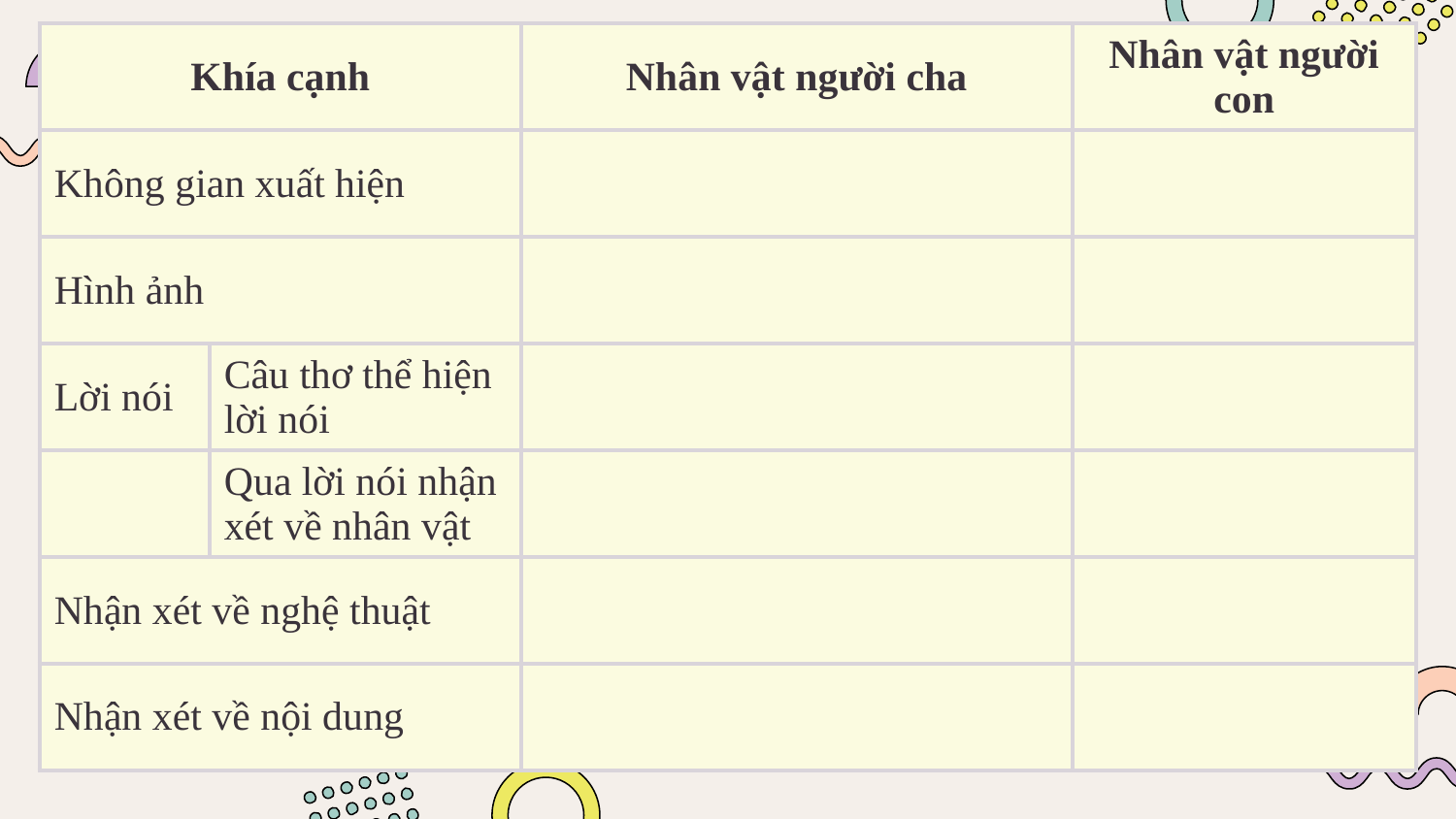

| Khía cạnh |  | Nhân vật người cha | Nhân vật người con |
| --- | --- | --- | --- |
| Không gian xuất hiện |  |  |  |
| Hình ảnh |  |  |  |
| Lời nói | Câu thơ thể hiện lời nói |  |  |
|  | Qua lời nói nhận xét về nhân vật |  |  |
| Nhận xét về nghệ thuật |  |  |  |
| Nhận xét về nội dung |  |  |  |